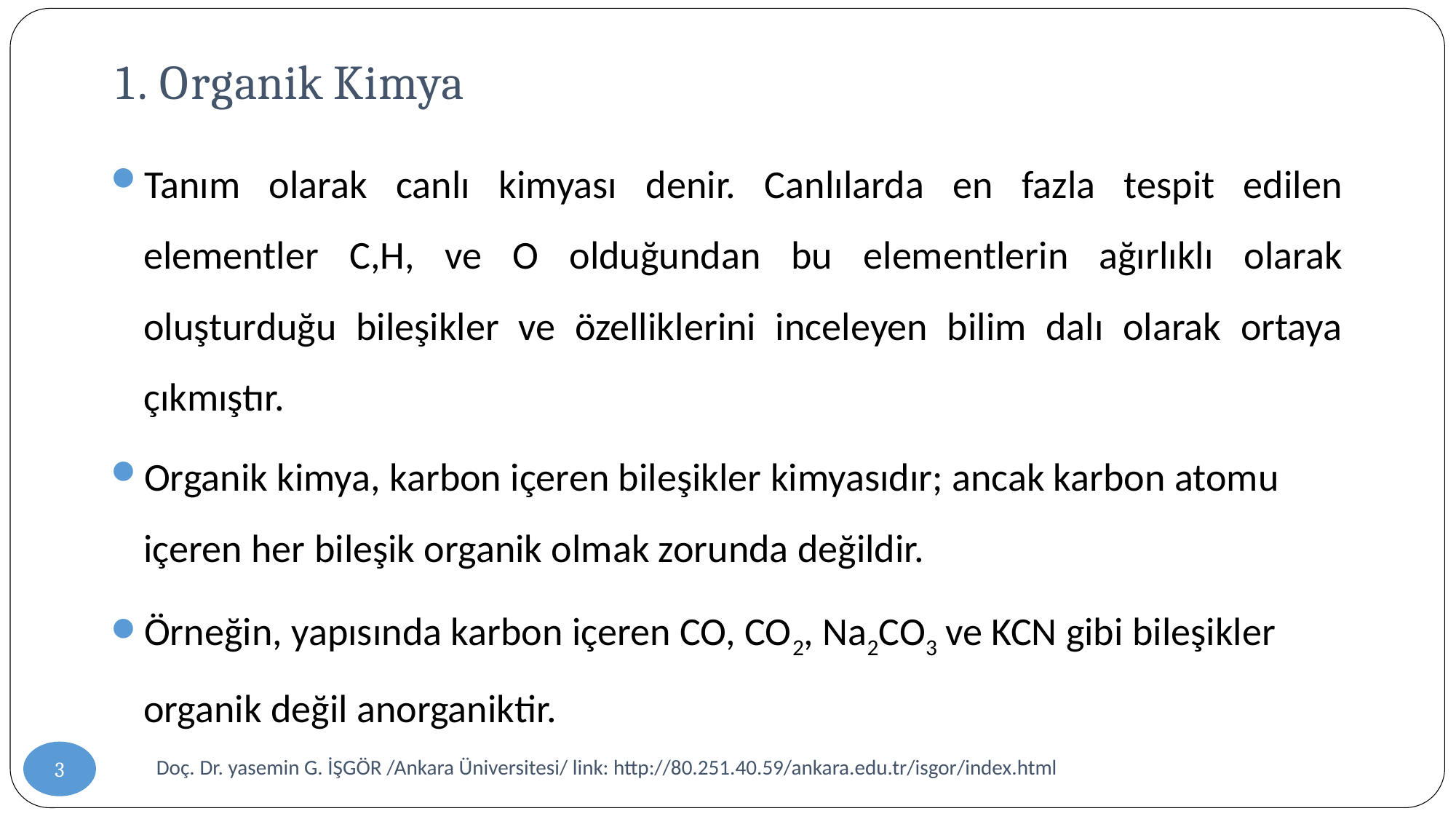

# 1. Organik Kimya
Tanım olarak canlı kimyası denir. Canlılarda en fazla tespit edilen elementler C,H, ve O olduğundan bu elementlerin ağırlıklı olarak oluşturduğu bileşikler ve özelliklerini inceleyen bilim dalı olarak ortaya çıkmıştır.
Organik kimya, karbon içeren bileşikler kimyasıdır; ancak karbon atomu içeren her bileşik organik olmak zorunda değildir.
Örneğin, yapısında karbon içeren CO, CO2, Na2CO3 ve KCN gibi bileşikler organik değil anorganiktir.

3
Doç. Dr. yasemin G. İŞGÖR /Ankara Üniversitesi/ link: http://80.251.40.59/ankara.edu.tr/isgor/index.html